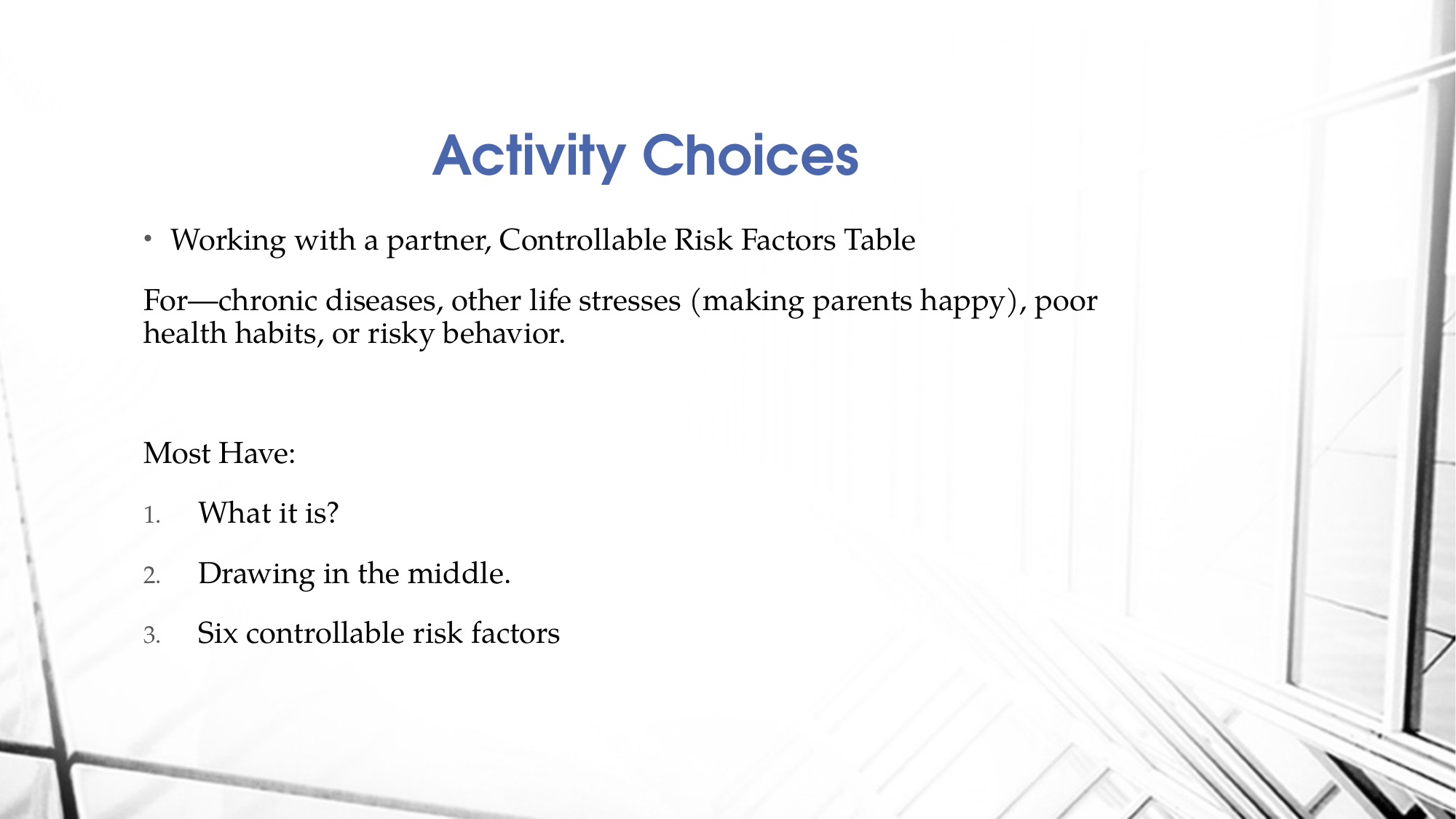

# Activity Choices
Working with a partner, Controllable Risk Factors Table
For—chronic diseases, other life stresses (making parents happy), poor health habits, or risky behavior.

Most Have:
What it is?
Drawing in the middle.
Six controllable risk factors